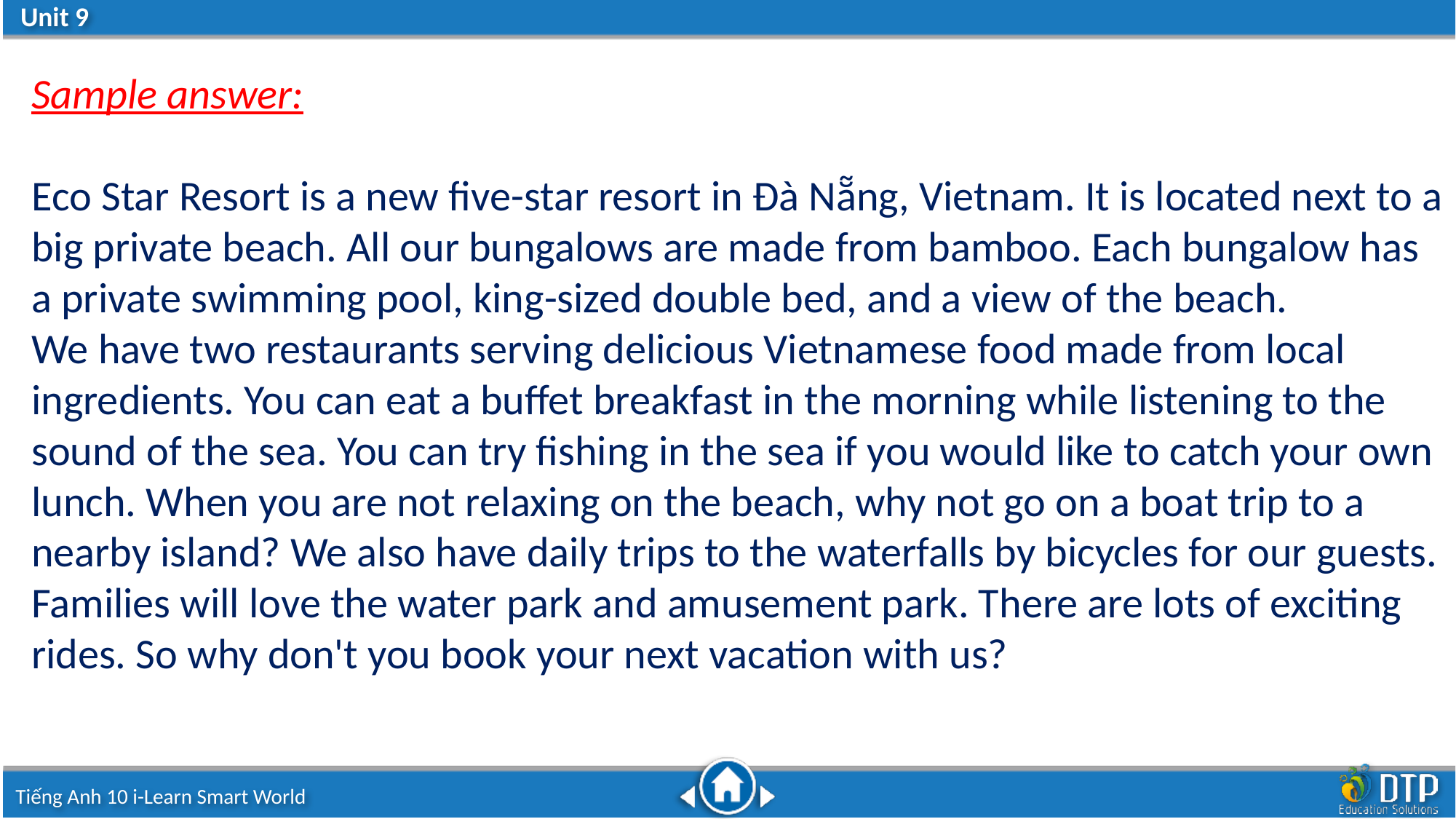

Sample answer:
Eco Star Resort is a new five-star resort in Đà Nẵng, Vietnam. It is located next to a big private beach. All our bungalows are made from bamboo. Each bungalow has a private swimming pool, king-sized double bed, and a view of the beach.
We have two restaurants serving delicious Vietnamese food made from local ingredients. You can eat a buffet breakfast in the morning while listening to the sound of the sea. You can try fishing in the sea if you would like to catch your own
lunch. When you are not relaxing on the beach, why not go on a boat trip to a nearby island? We also have daily trips to the waterfalls by bicycles for our guests.
Families will love the water park and amusement park. There are lots of exciting rides. So why don't you book your next vacation with us?